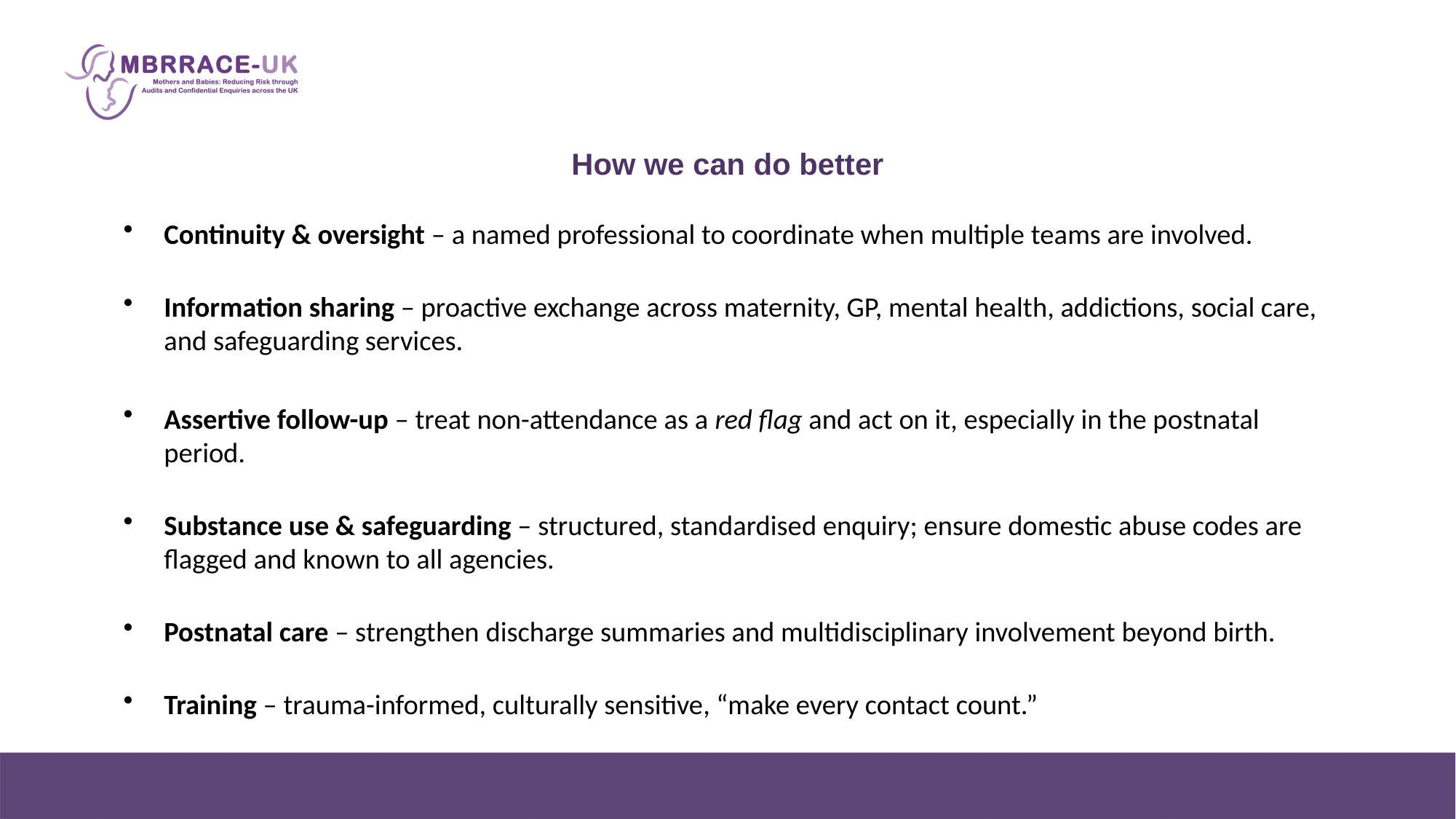

# How we can do better
Continuity & oversight – a named professional to coordinate when multiple teams are involved.
Information sharing – proactive exchange across maternity, GP, mental health, addictions, social care, and safeguarding services.

Assertive follow-up – treat non-attendance as a red flag and act on it, especially in the postnatal period.
Substance use & safeguarding – structured, standardised enquiry; ensure domestic abuse codes are flagged and known to all agencies.
Postnatal care – strengthen discharge summaries and multidisciplinary involvement beyond birth.
Training – trauma-informed, culturally sensitive, “make every contact count.”